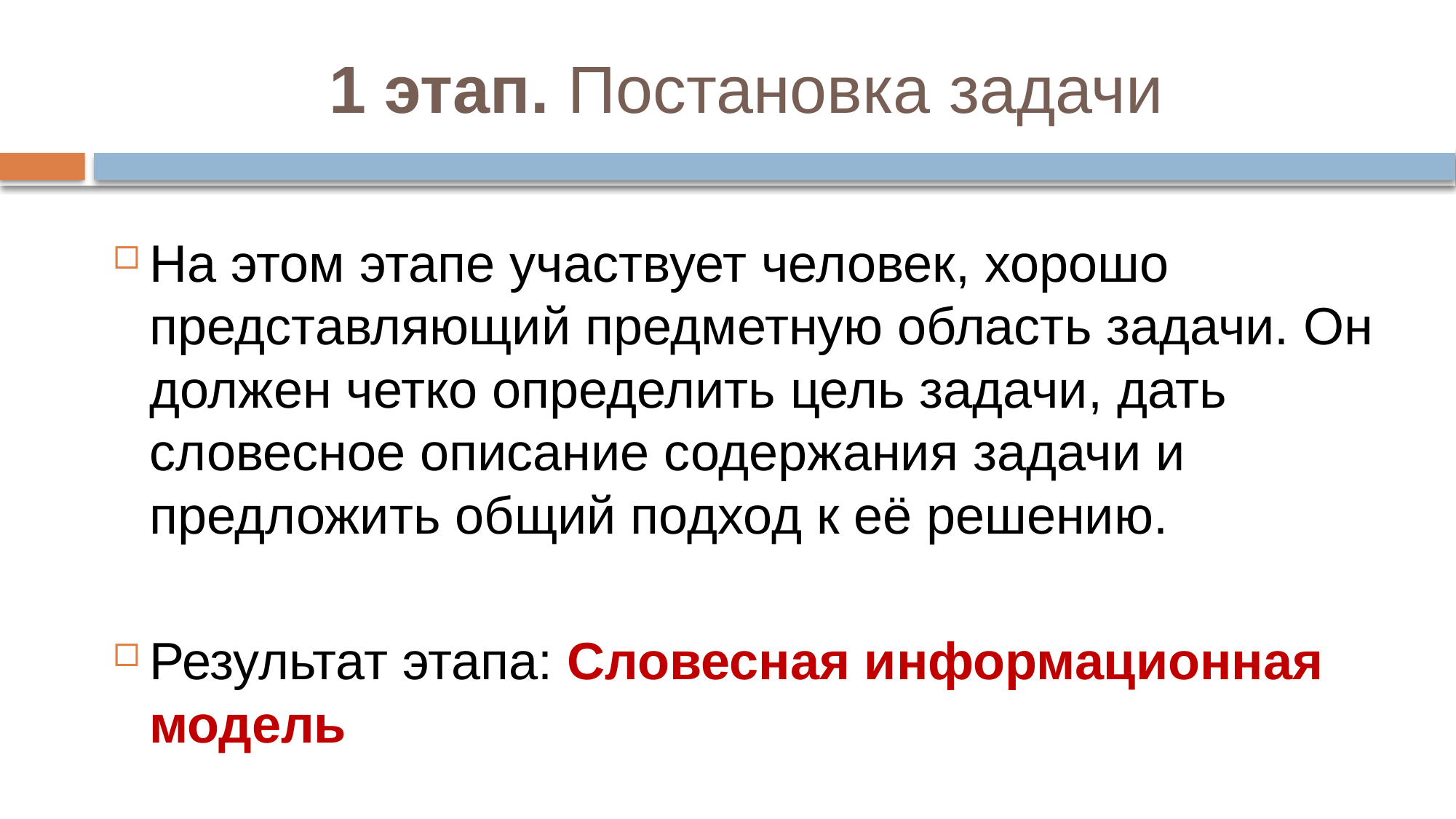

# 1 этап. Постановка задачи
На этом этапе участвует человек, хорошо представляющий предметную область задачи. Он должен четко определить цель задачи, дать словесное описание содержания задачи и предложить общий подход к её решению.

Результат этапа: Словесная информационная модель